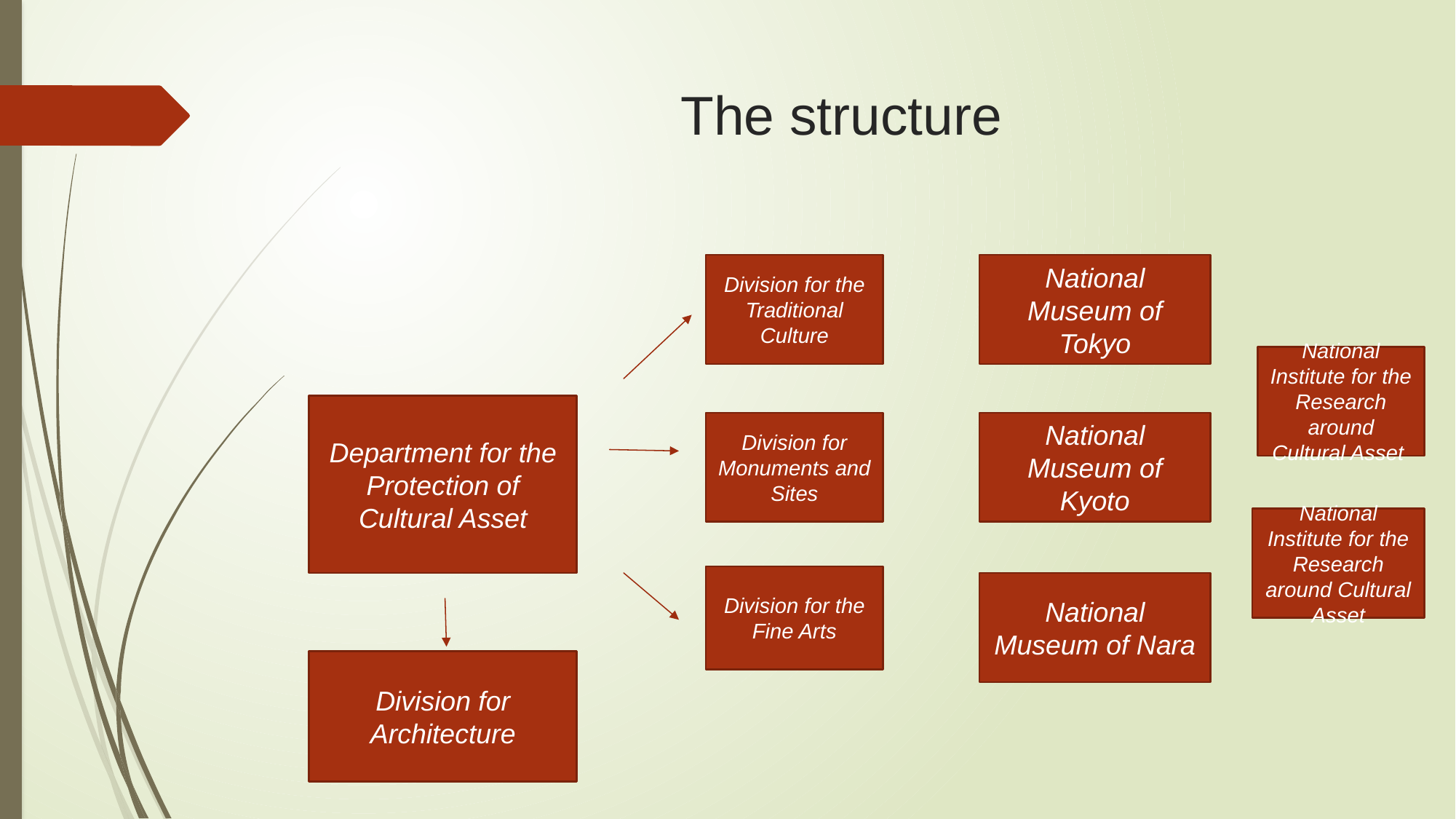

# The structure

Division for the Traditional Culture
National Museum of Tokyo
National Institute for the Research around Cultural Asset
Department for the Protection of Cultural Asset
Division for Monuments and Sites
National Museum of Kyoto
National Institute for the Research around Cultural Asset
Division for the Fine Arts
National Museum of Nara
Division for Architecture